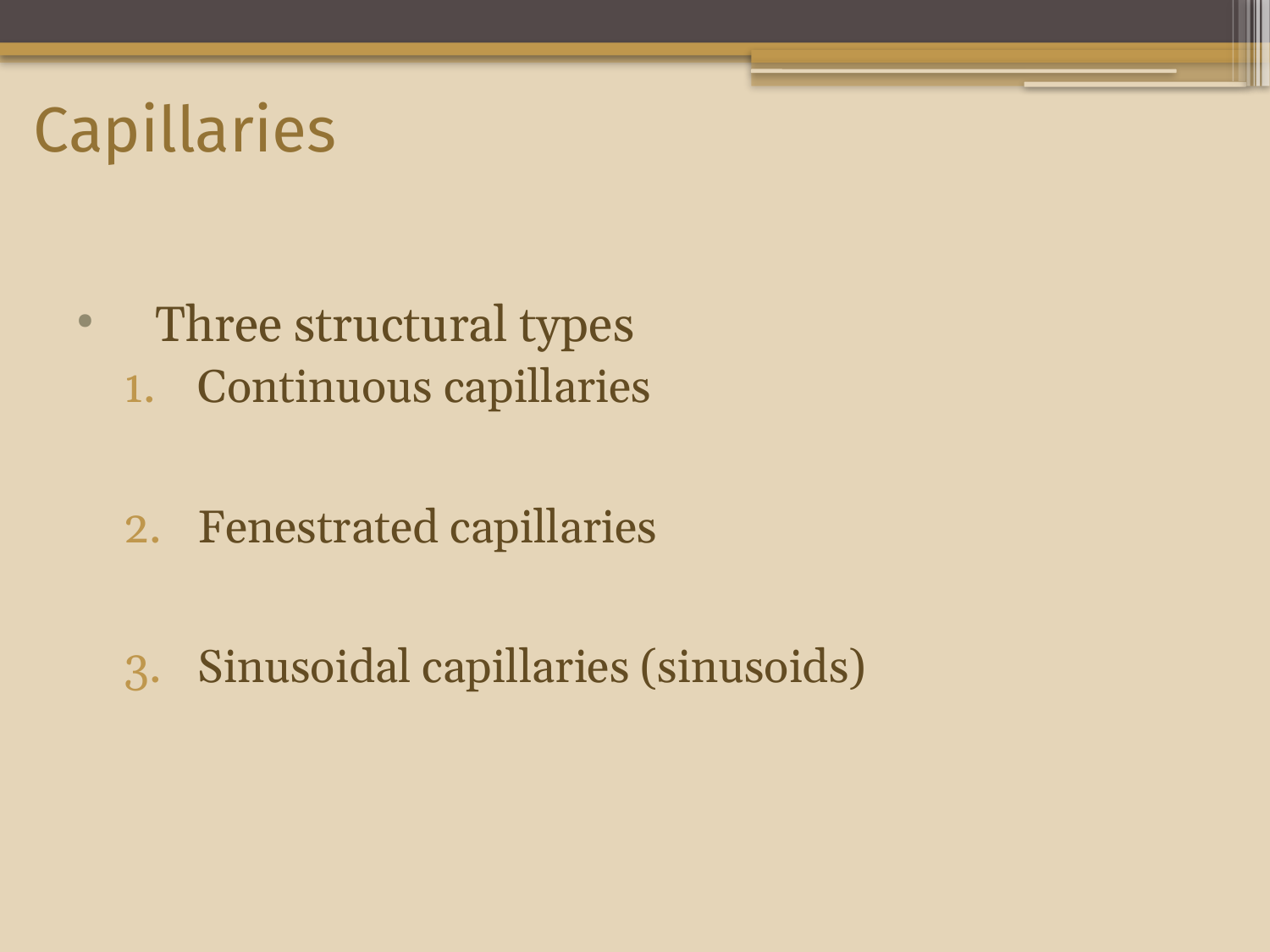

# Capillaries
Three structural types
Continuous capillaries

Fenestrated capillaries

Sinusoidal capillaries (sinusoids)